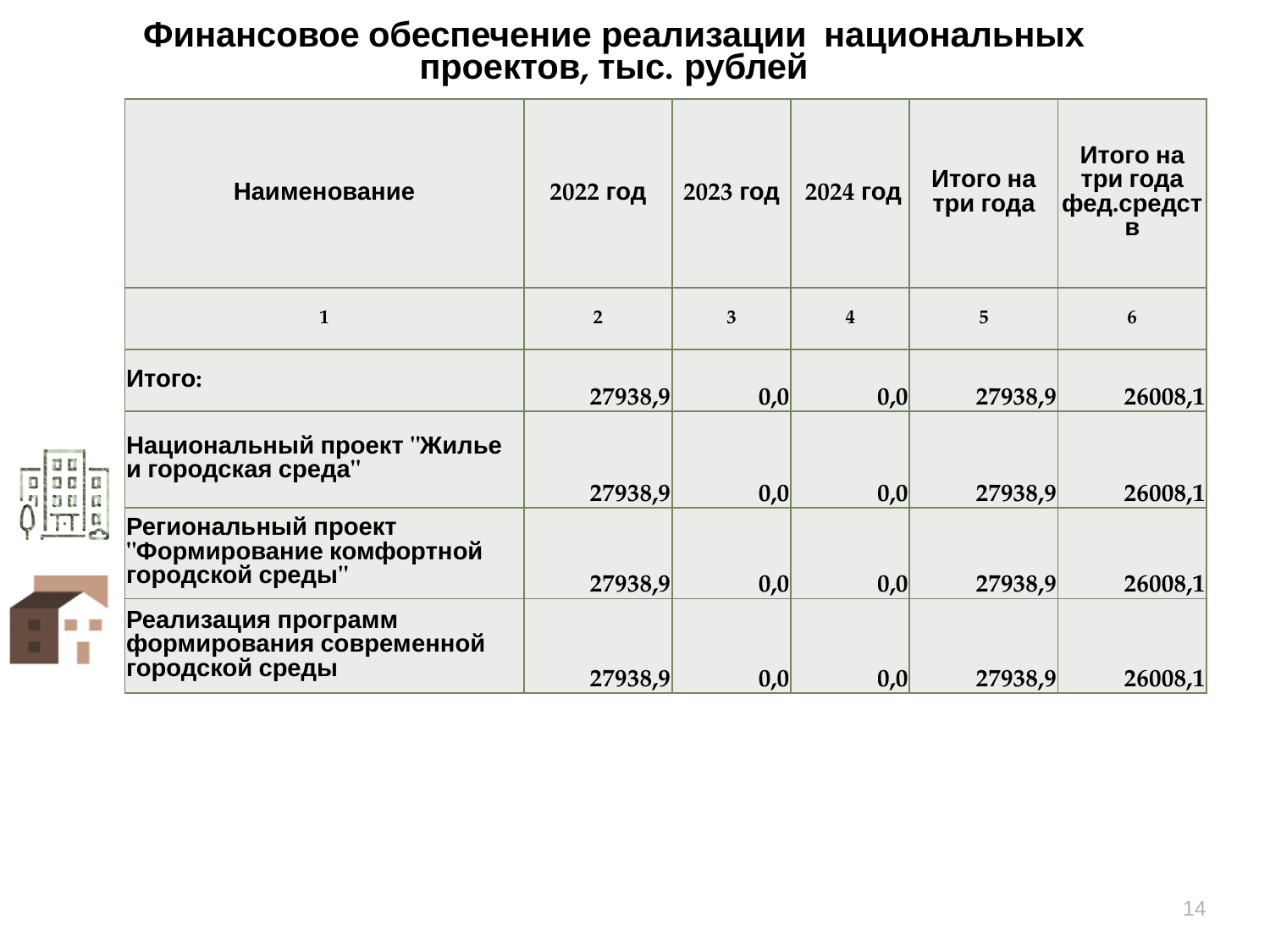

Финансовое обеспечение реализации  национальных проектов, тыс. рублей

| Наименование | 2022 год | 2023 год | 2024 год | Итого на три года | Итого на три года фед.средств |
| --- | --- | --- | --- | --- | --- |
| 1 | 2 | 3 | 4 | 5 | 6 |
| Итого: | 27938,9 | 0,0 | 0,0 | 27938,9 | 26008,1 |
| Национальный проект "Жилье и городская среда" | 27938,9 | 0,0 | 0,0 | 27938,9 | 26008,1 |
| Региональный проект "Формирование комфортной городской среды" | 27938,9 | 0,0 | 0,0 | 27938,9 | 26008,1 |
| Реализация программ формирования современной городской среды | 27938,9 | 0,0 | 0,0 | 27938,9 | 26008,1 |

14